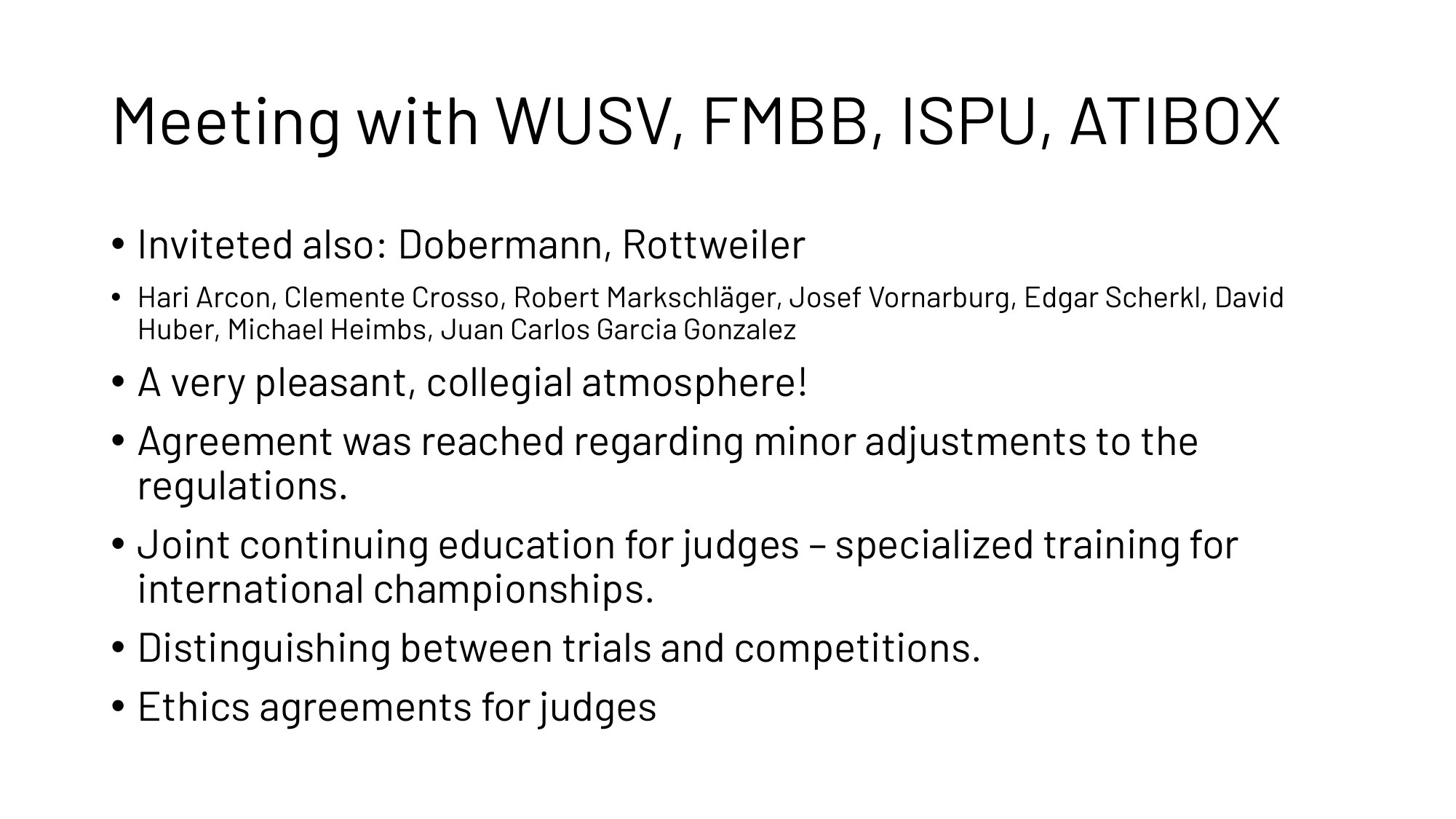

# Meeting with WUSV, FMBB, ISPU, ATIBOX
Inviteted also: Dobermann, Rottweiler
Hari Arcon, Clemente Crosso, Robert Markschläger, Josef Vornarburg, Edgar Scherkl, David Huber, Michael Heimbs, Juan Carlos Garcia Gonzalez
A very pleasant, collegial atmosphere!
Agreement was reached regarding minor adjustments to the regulations.
Joint continuing education for judges – specialized training for international championships.
Distinguishing between trials and competitions.
Ethics agreements for judges